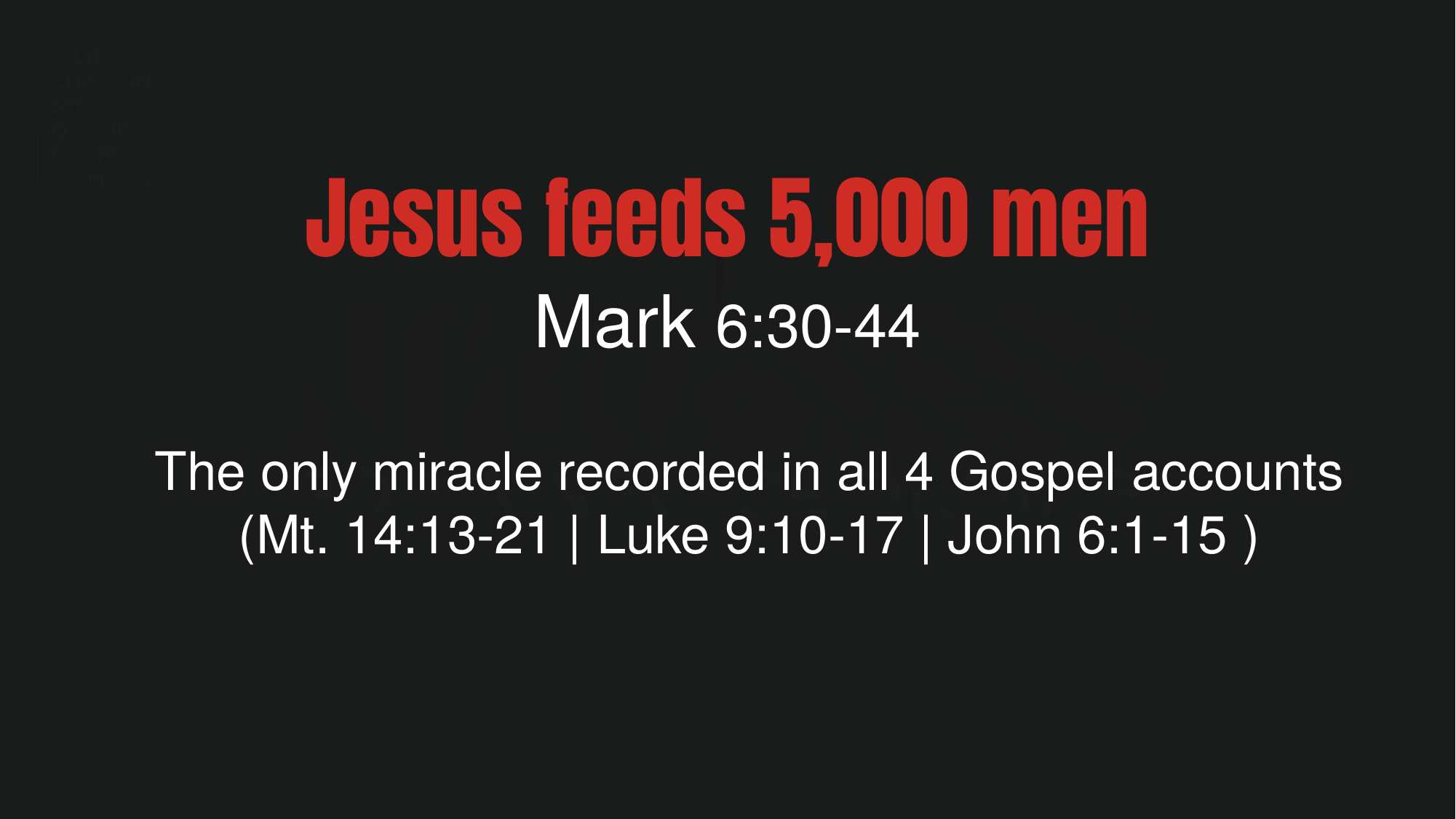

Jesus feeds 5,000 men
Mark 6:30-44
The only miracle recorded in all 4 Gospel accounts
(Mt. 14:13-21 | Luke 9:10-17 | John 6:1-15 )